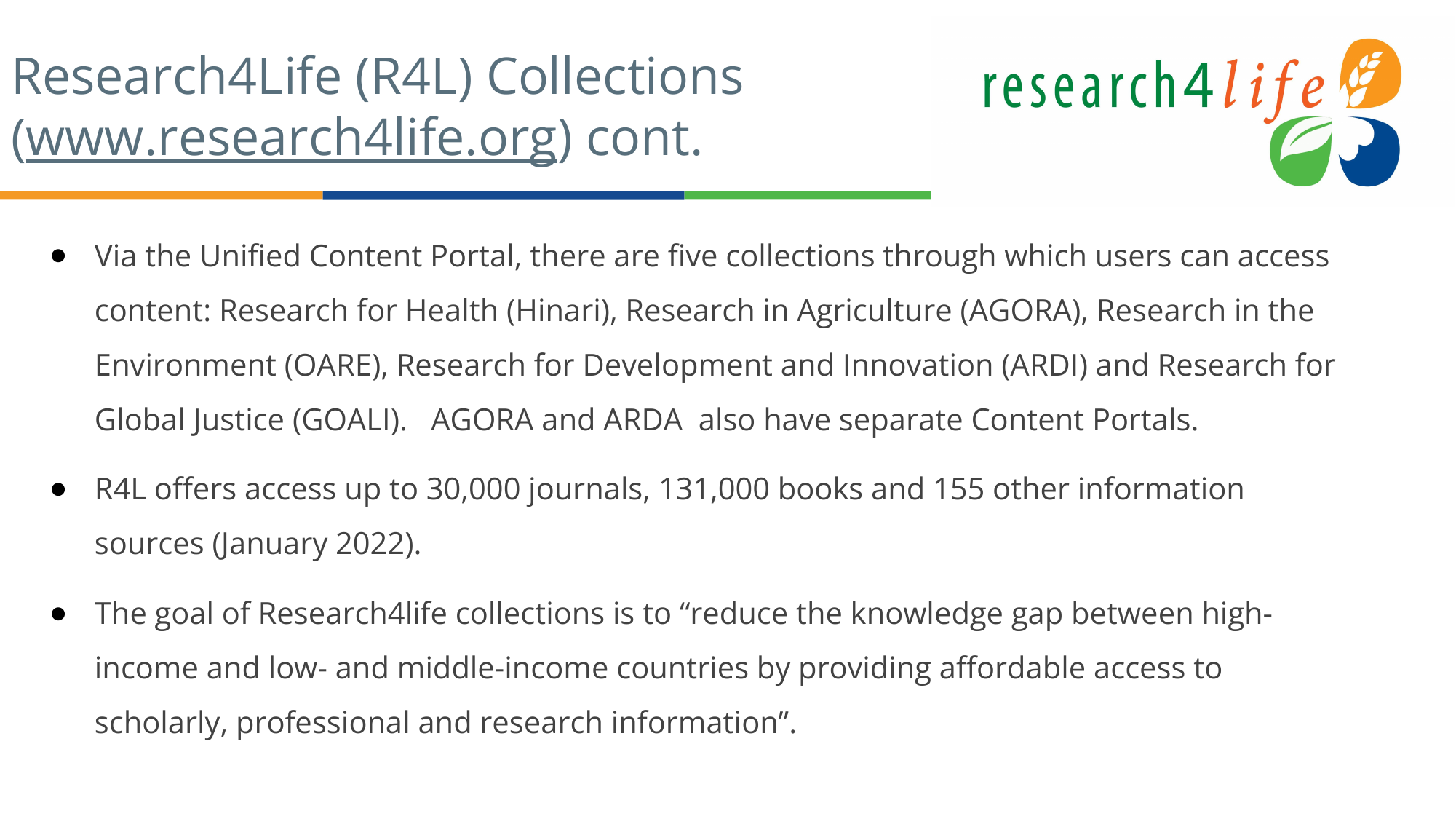

# Research4Life (R4L) Collections (www.research4life.org) cont.
Via the Unified Content Portal, there are five collections through which users can access content: Research for Health (Hinari), Research in Agriculture (AGORA), Research in the Environment (OARE), Research for Development and Innovation (ARDI) and Research for Global Justice (GOALI).   AGORA and ARDA  also have separate Content Portals.
R4L offers access up to 30,000 journals, 131,000 books and 155 other information sources (January 2022).
The goal of Research4life collections is to “reduce the knowledge gap between high-income and low- and middle-income countries by providing affordable access to scholarly, professional and research information”.